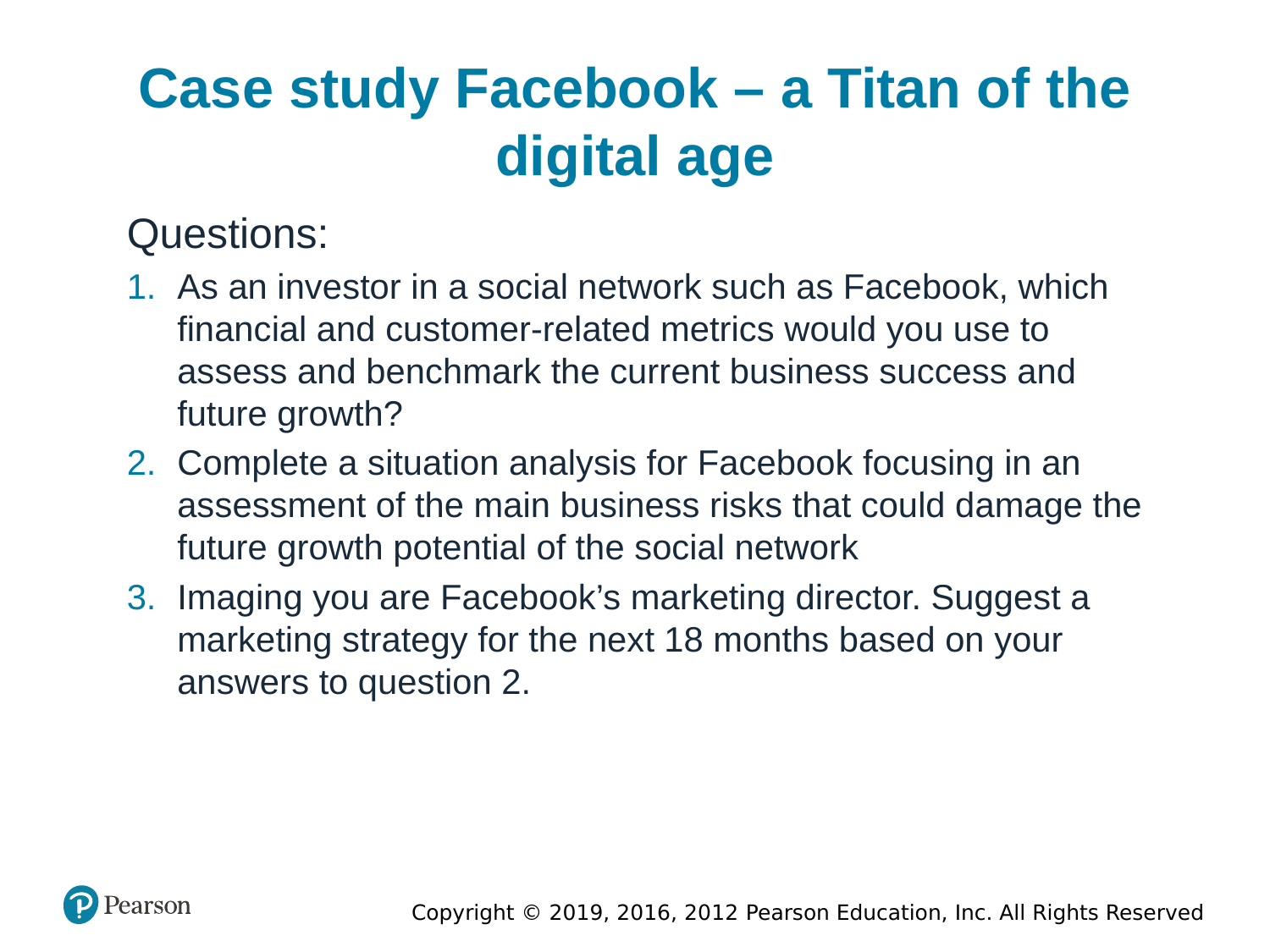

# Case study Facebook – a Titan of the digital age
Questions:
As an investor in a social network such as Facebook, which financial and customer-related metrics would you use to assess and benchmark the current business success and future growth?
Complete a situation analysis for Facebook focusing in an assessment of the main business risks that could damage the future growth potential of the social network
Imaging you are Facebook’s marketing director. Suggest a marketing strategy for the next 18 months based on your answers to question 2.